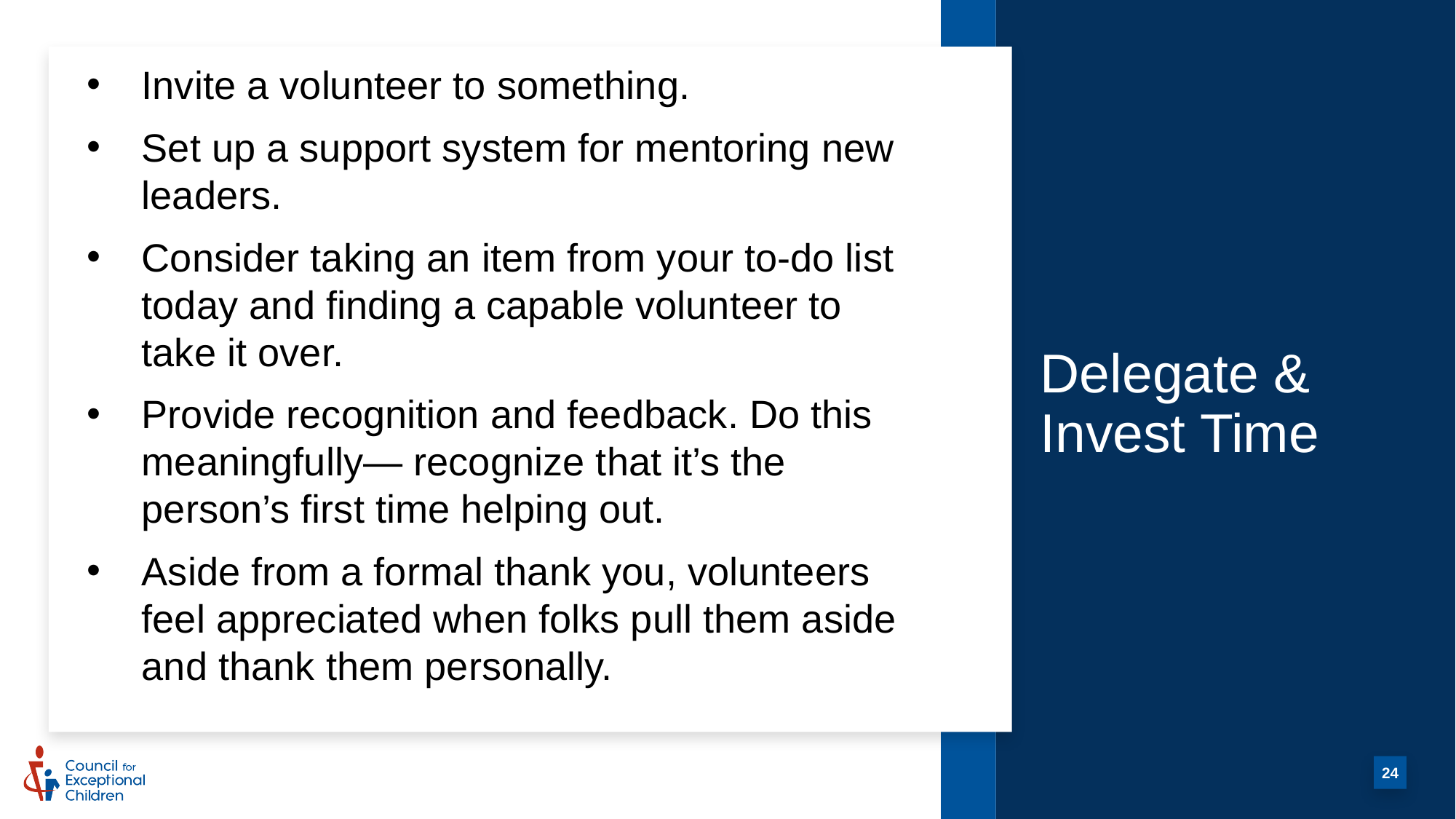

Invite a volunteer to something.
Set up a support system for mentoring new leaders.
Consider taking an item from your to-do list today and finding a capable volunteer to take it over.
Provide recognition and feedback. Do this meaningfully— recognize that it’s the person’s first time helping out.
Aside from a formal thank you, volunteers feel appreciated when folks pull them aside and thank them personally.
# Delegate & Invest Time